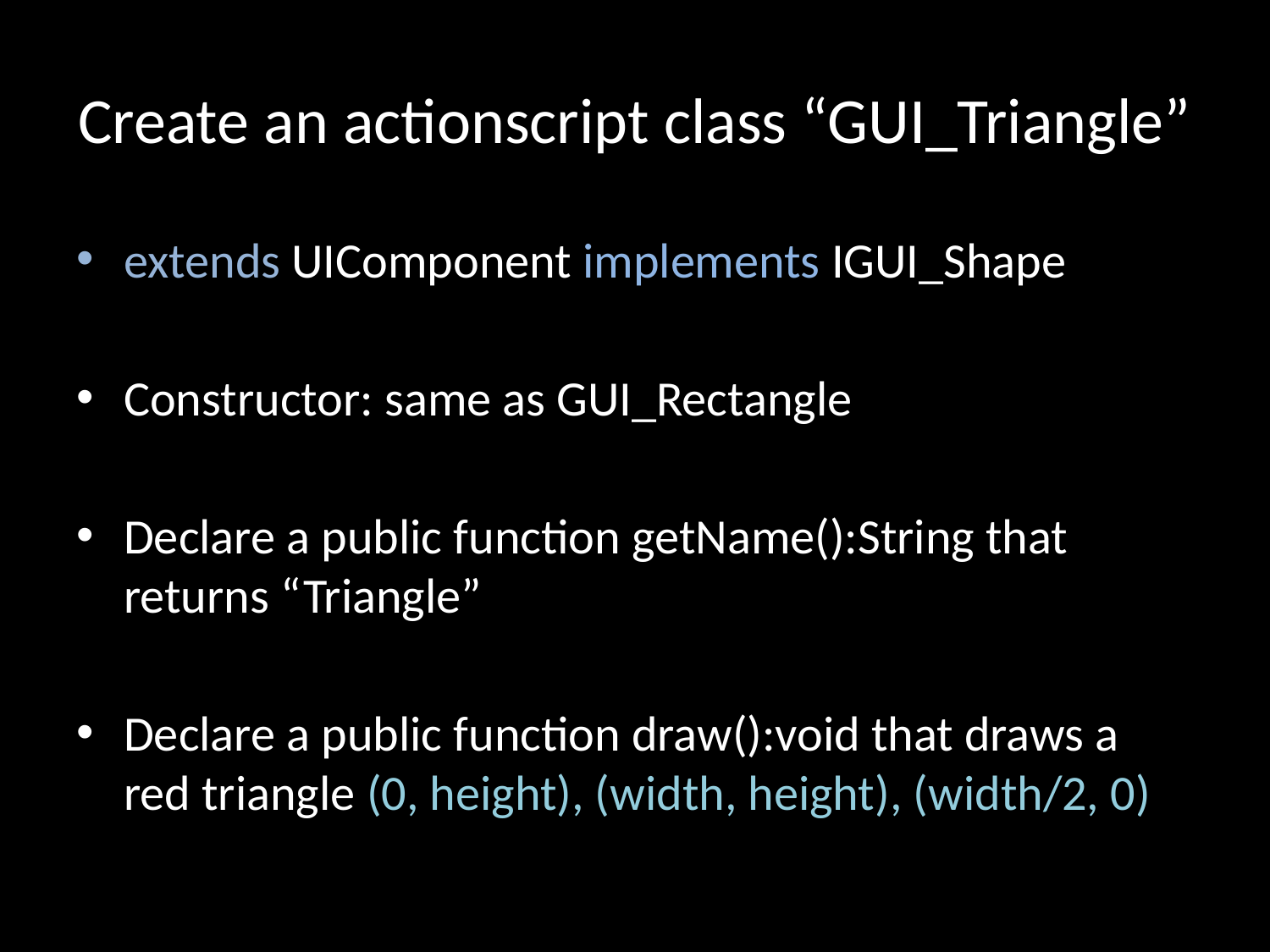

# Create an actionscript class “GUI_Triangle”
extends UIComponent implements IGUI_Shape

Constructor: same as GUI_Rectangle

Declare a public function getName():String that returns “Triangle”

Declare a public function draw():void that draws a red triangle (0, height), (width, height), (width/2, 0)